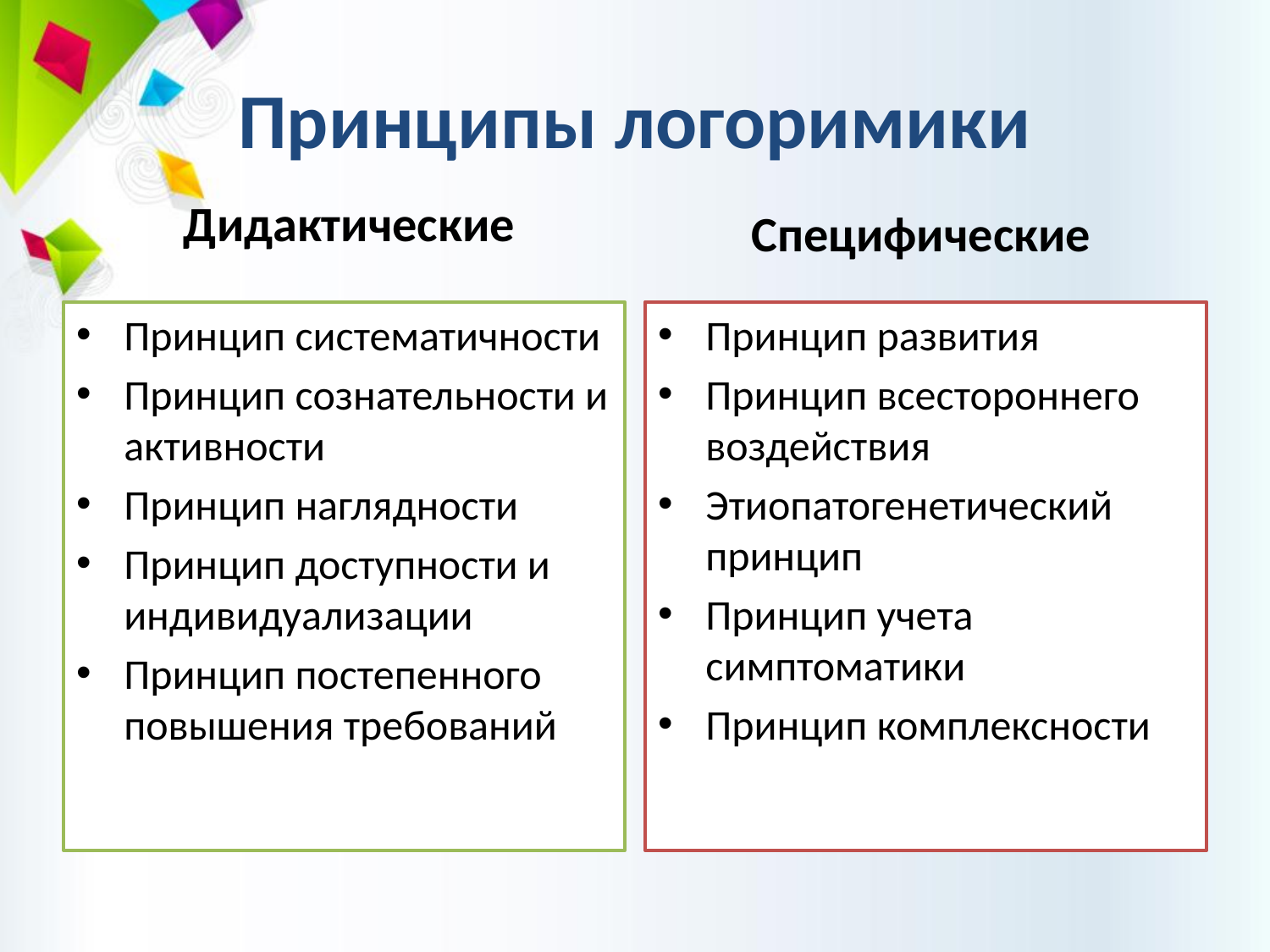

# Принципы логоримики
Дидактические
Специфические
Принцип систематичности
Принцип сознательности и активности
Принцип наглядности
Принцип доступности и индивидуализации
Принцип постепенного повышения требований
Принцип развития
Принцип всестороннего воздействия
Этиопатогенетический принцип
Принцип учета симптоматики
Принцип комплексности